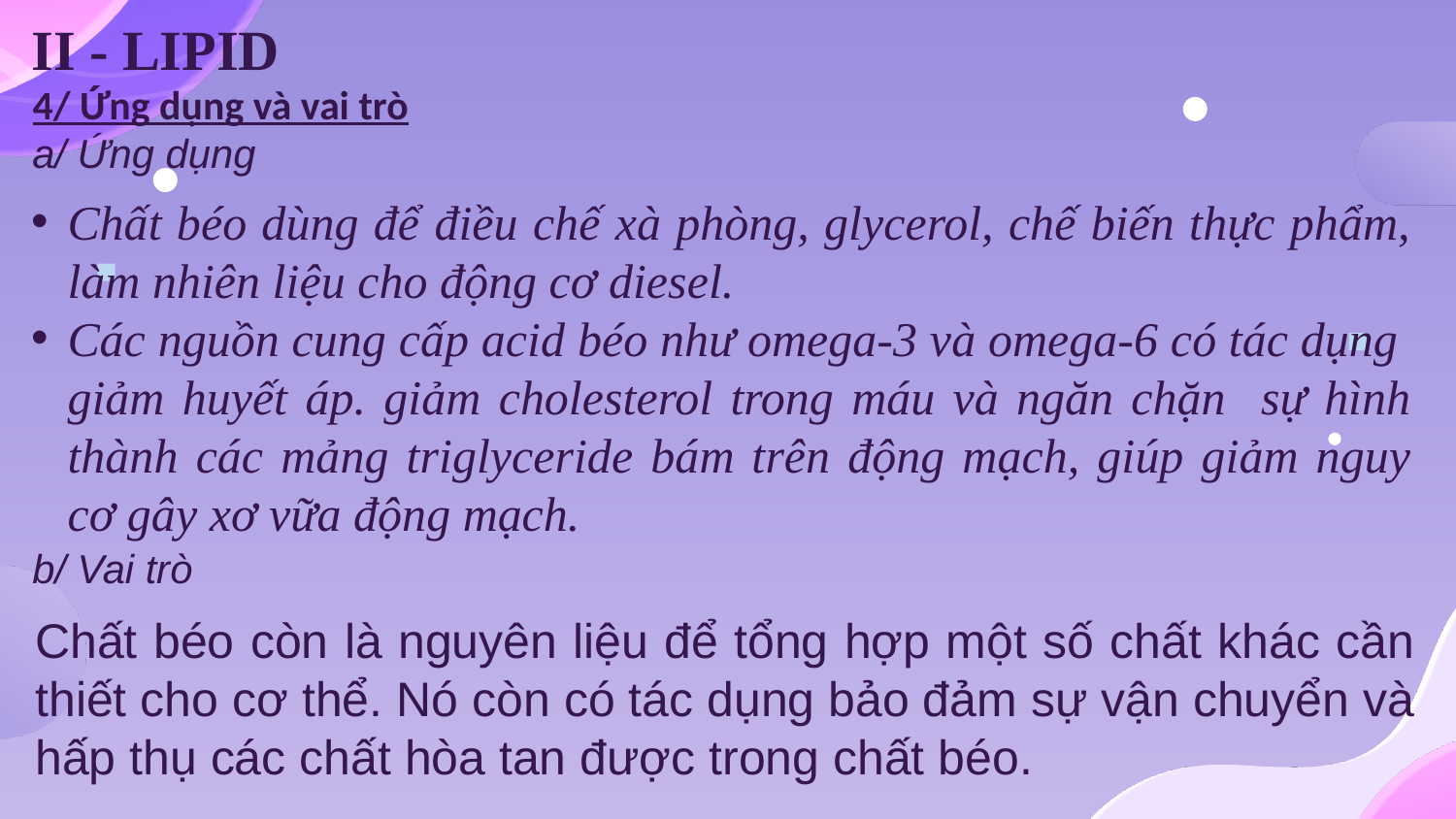

# II - LIPID
4/ Ứng dụng và vai trò

a/ Ứng dụng
Chất béo dùng để điều chế xà phòng, glycerol, chế biến thực phẩm, làm nhiên liệu cho động cơ diesel.
Các nguồn cung cấp acid béo như omega-3 và omega-6 có tác dụng  giảm huyết áp. giảm cholesterol trong máu và ngăn chặn  sự hình thành các mảng triglyceride bám trên động mạch, giúp giảm nguy cơ gây xơ vữa động mạch.
b/ Vai trò
Chất béo còn là nguyên liệu để tổng hợp một số chất khác cần thiết cho cơ thể. Nó còn có tác dụng bảo đảm sự vận chuyển và hấp thụ các chất hòa tan được trong chất béo.